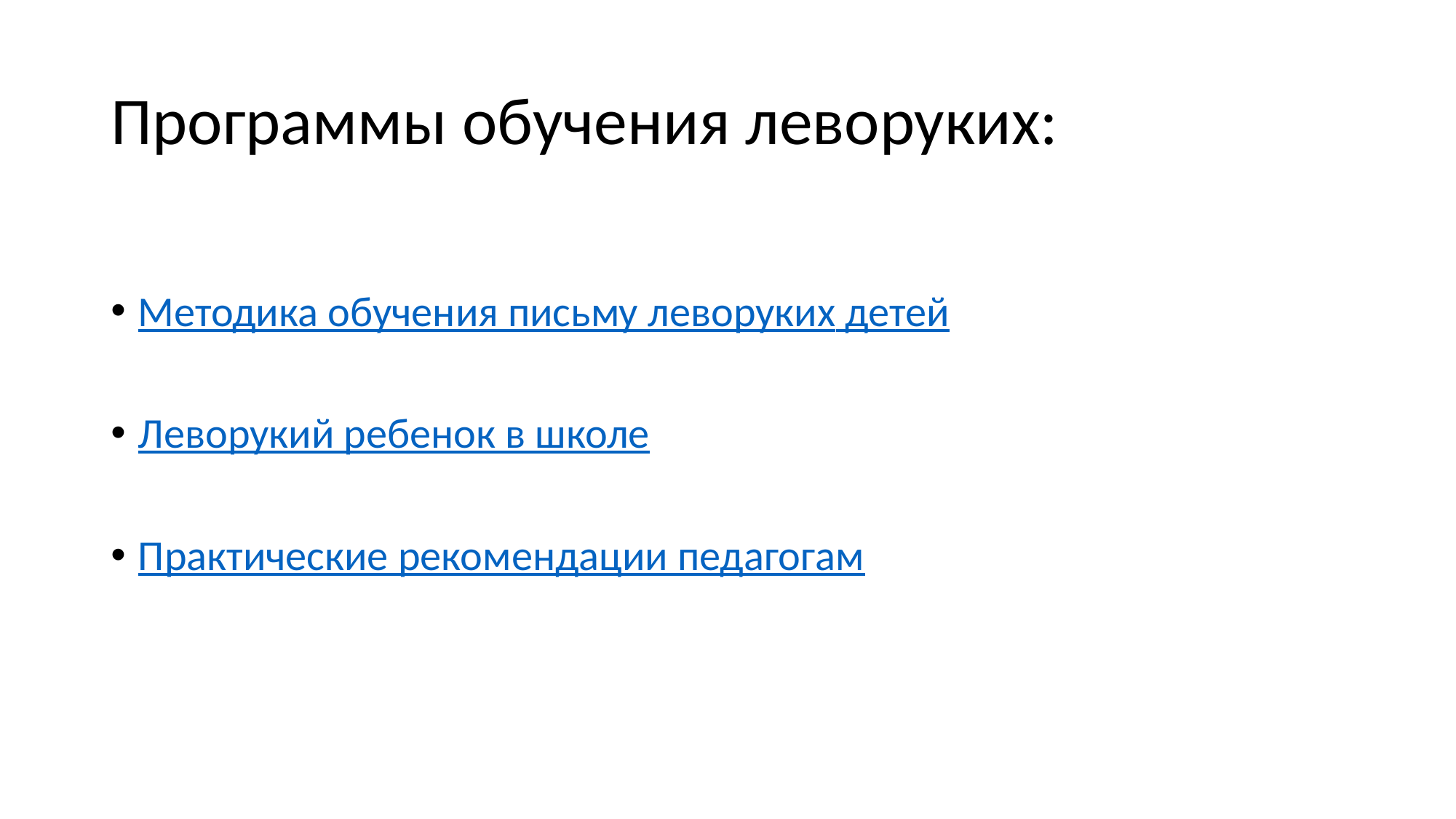

# Программы обучения леворуких:

Методика обучения письму леворуких детей

Леворукий ребенок в школе

Практические рекомендации педагогам